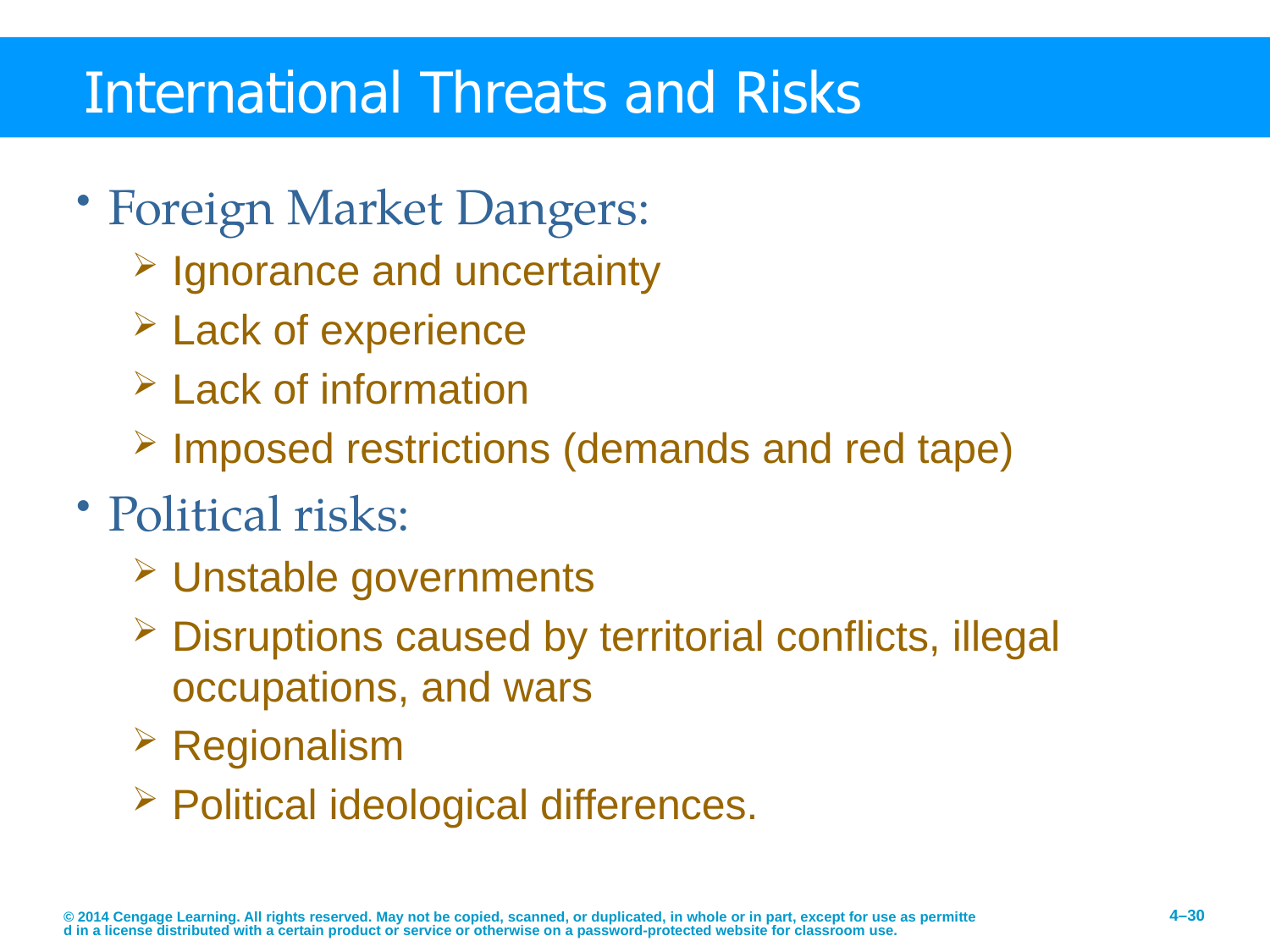

# International Threats and Risks
Foreign Market Dangers:
Ignorance and uncertainty
Lack of experience
Lack of information
Imposed restrictions (demands and red tape)
Political risks:
Unstable governments
Disruptions caused by territorial conflicts, illegal occupations, and wars
Regionalism
Political ideological differences.

© 2014 Cengage Learning. All rights reserved. May not be copied, scanned, or duplicated, in whole or in part, except for use as permitted in a license distributed with a certain product or service or otherwise on a password-protected website for classroom use.
4–30